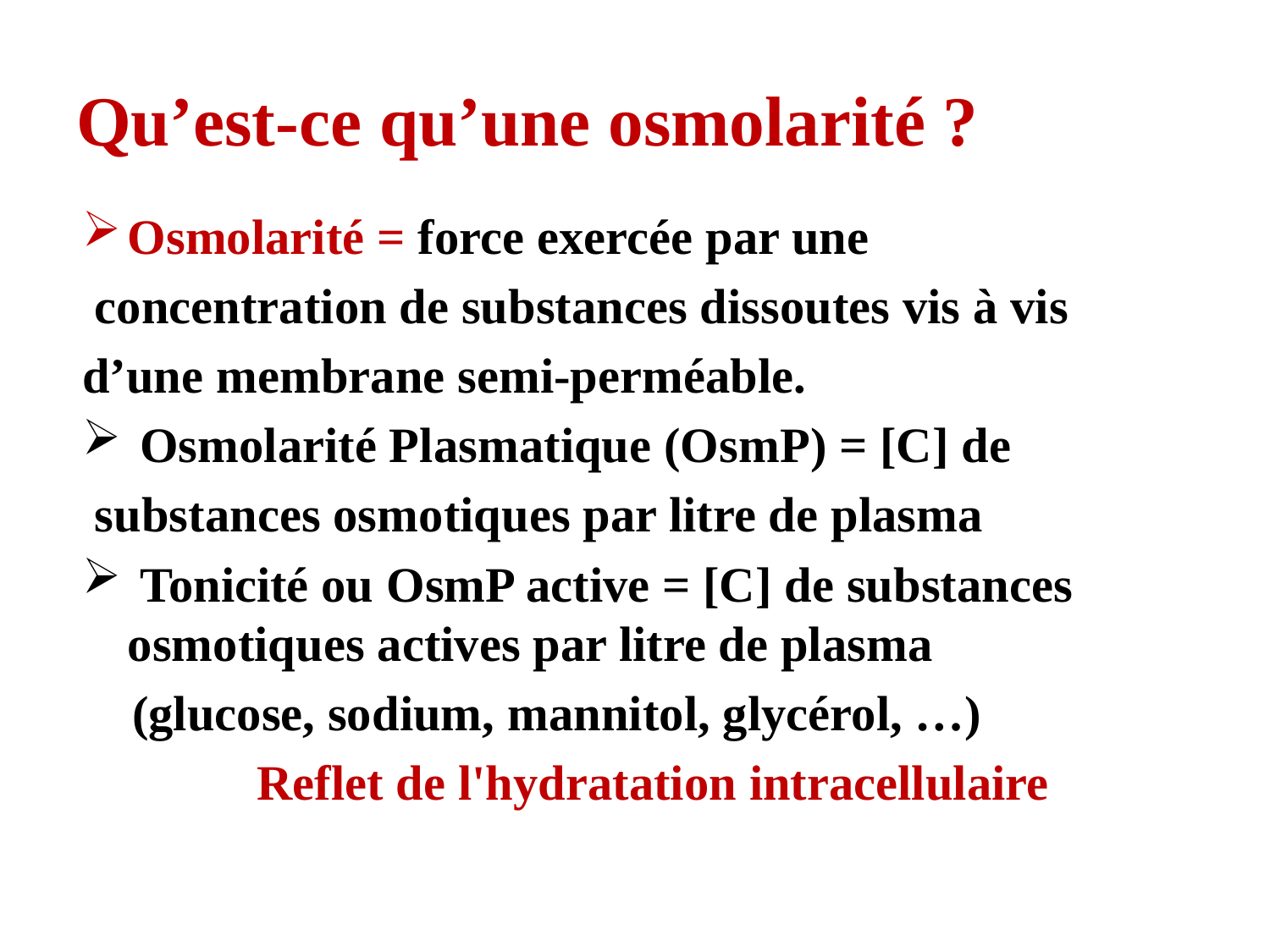

# Qu’est-ce qu’une osmolarité ?
Osmolarité = force exercée par une
 concentration de substances dissoutes vis à vis
d’une membrane semi-perméable.
 Osmolarité Plasmatique (OsmP) = [C] de
 substances osmotiques par litre de plasma
 Tonicité ou OsmP active = [C] de substances osmotiques actives par litre de plasma
    (glucose, sodium, mannitol, glycérol, …)
              Reflet de l'hydratation intracellulaire